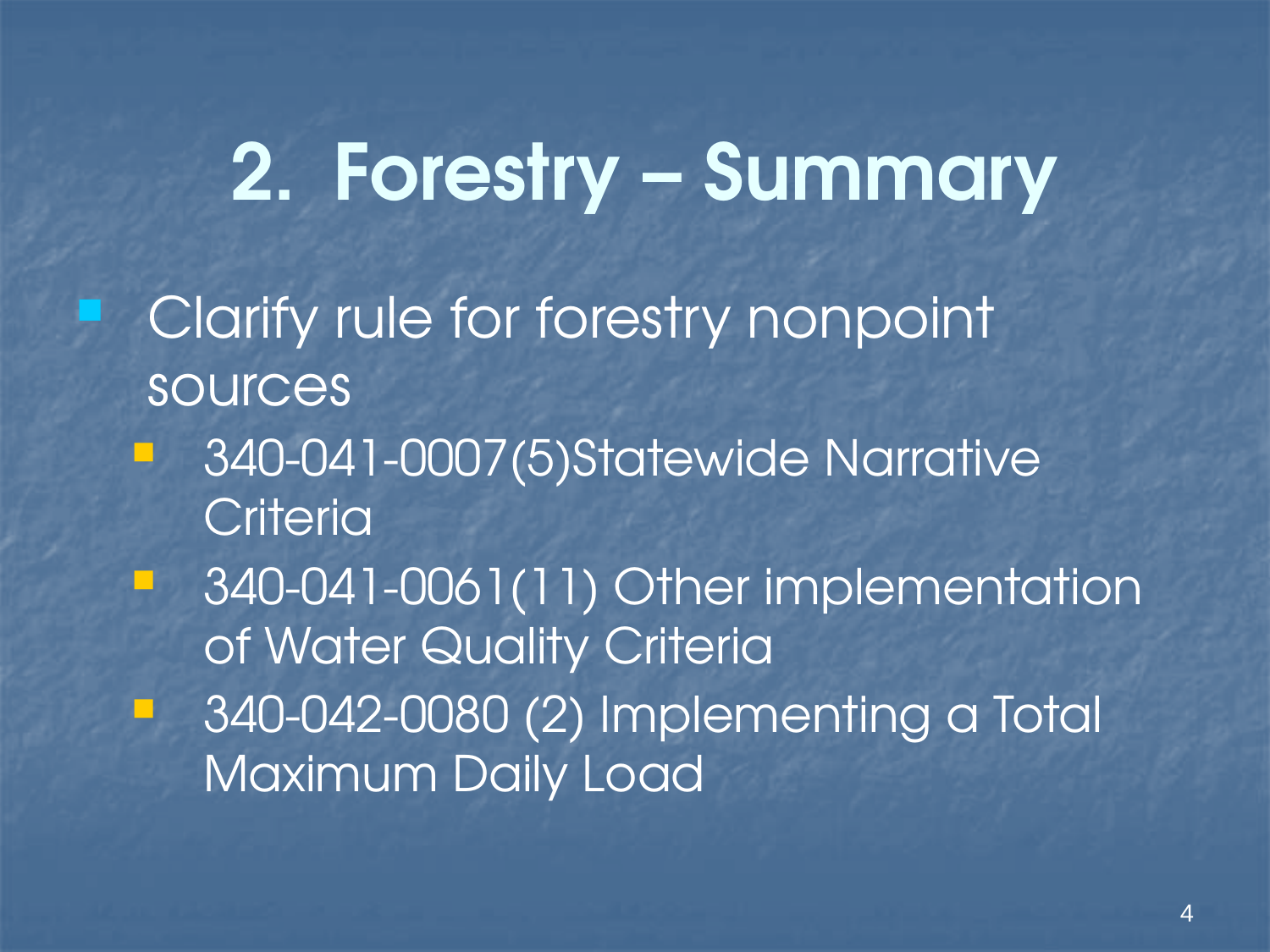

Forestry – Summary
Clarify rule for forestry nonpoint sources
340-041-0007(5)Statewide Narrative Criteria
340-041-0061(11) Other implementation of Water Quality Criteria
340-042-0080 (2) Implementing a Total Maximum Daily Load

4